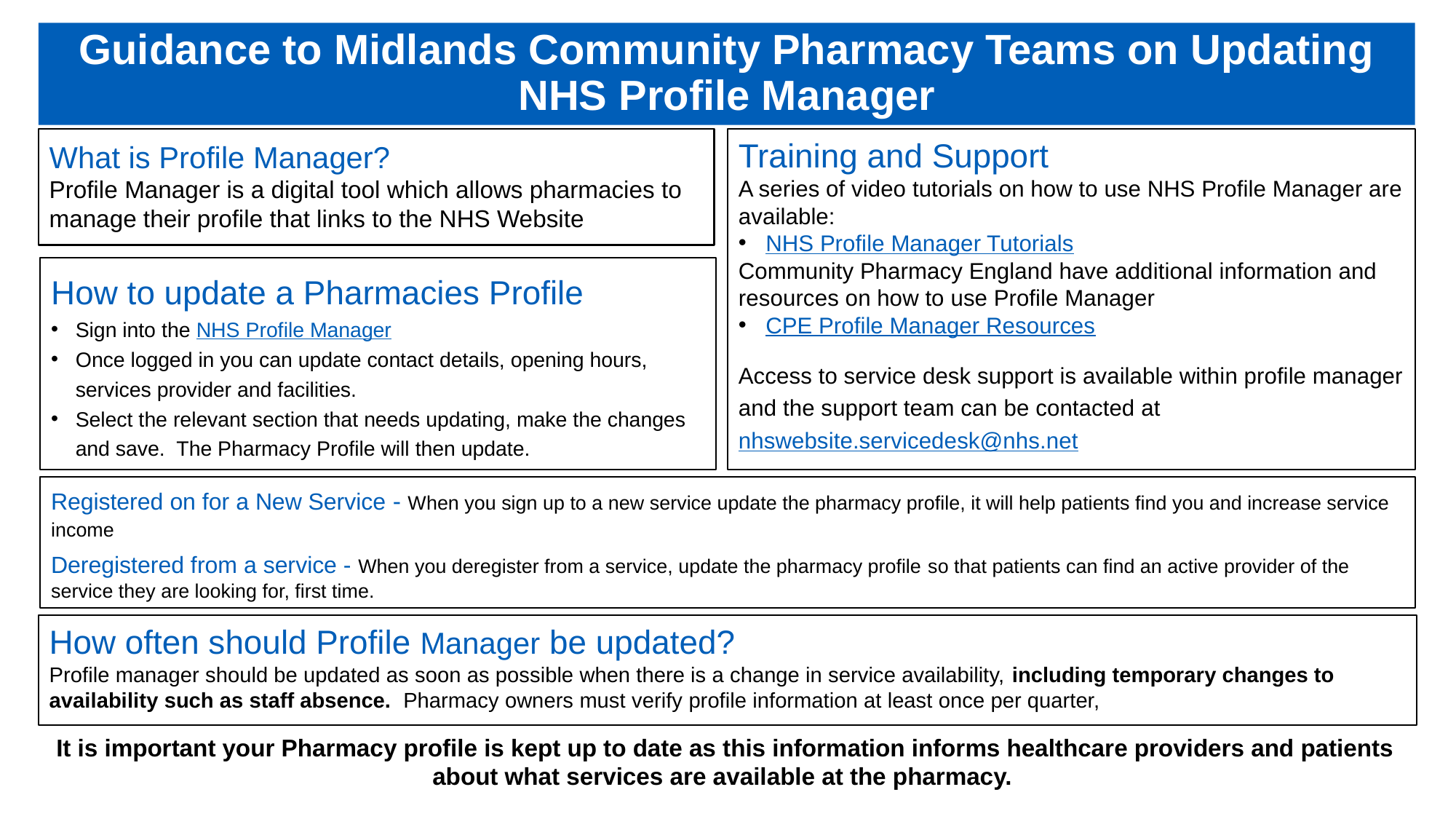

# Guidance to Midlands Community Pharmacy Teams on Updating NHS Profile Manager
What is Profile Manager?
Profile Manager is a digital tool which allows pharmacies to manage their profile that links to the NHS Website
Training and Support
A series of video tutorials on how to use NHS Profile Manager are available:
NHS Profile Manager Tutorials
Community Pharmacy England have additional information and resources on how to use Profile Manager
CPE Profile Manager Resources

Access to service desk support is available within profile manager and the support team can be contacted at nhswebsite.servicedesk@nhs.net
How to update a Pharmacies Profile
Sign into the NHS Profile Manager
Once logged in you can update contact details, opening hours, services provider and facilities.
Select the relevant section that needs updating, make the changes and save.  The Pharmacy Profile will then update.

Registered on for a New Service - When you sign up to a new service update the pharmacy profile, it will help patients find you and increase service income

Deregistered from a service - When you deregister from a service, update the pharmacy profile so that patients can find an active provider of the service they are looking for, first time.
How often should Profile Manager be updated?
Profile manager should be updated as soon as possible when there is a change in service availability, including temporary changes to availability such as staff absence.  Pharmacy owners must verify profile information at least once per quarter,
It is important your Pharmacy profile is kept up to date as this information informs healthcare providers and patients about what services are available at the pharmacy.